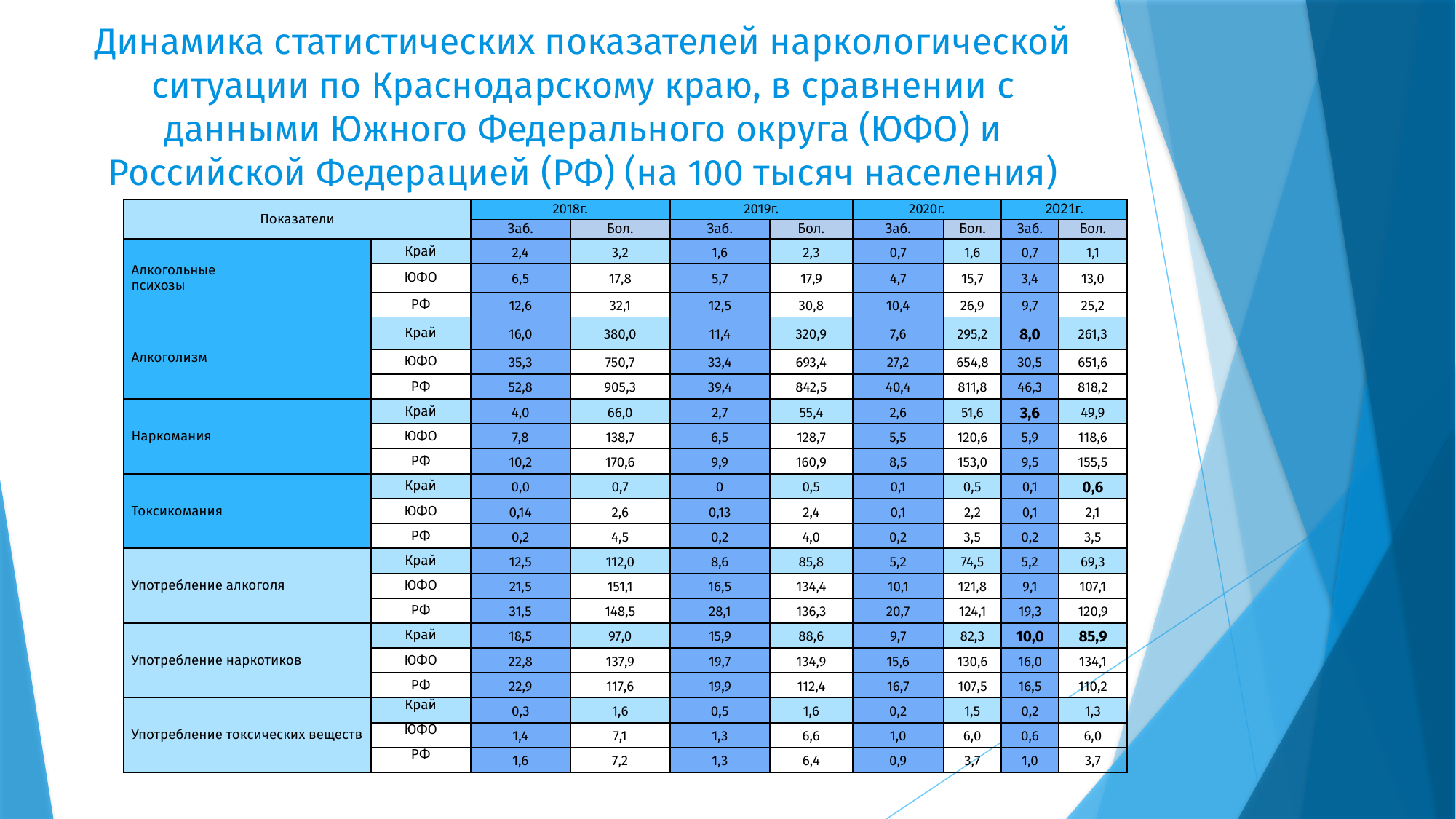

# Динамика статистических показателей наркологической ситуации по Краснодарскому краю, в сравнении с данными Южного Федерального округа (ЮФО) и Российской Федерацией (РФ) (на 100 тысяч населения)
| Показатели |  | 2018г. |  | 2019г. |  | 2020г. |  | 2021г. |  |
| --- | --- | --- | --- | --- | --- | --- | --- | --- | --- |
|  |  | Заб. | Бол. | Заб. | Бол. | Заб. | Бол. | Заб. | Бол. |
| Алкогольные психозы | Край | 2,4 | 3,2 | 1,6 | 2,3 | 0,7 | 1,6 | 0,7 | 1,1 |
|  | ЮФО | 6,5 | 17,8 | 5,7 | 17,9 | 4,7 | 15,7 | 3,4 | 13,0 |
|  | РФ | 12,6 | 32,1 | 12,5 | 30,8 | 10,4 | 26,9 | 9,7 | 25,2 |
| Алкоголизм | Край | 16,0 | 380,0 | 11,4 | 320,9 | 7,6 | 295,2 | 8,0 | 261,3 |
|  | ЮФО | 35,3 | 750,7 | 33,4 | 693,4 | 27,2 | 654,8 | 30,5 | 651,6 |
|  | РФ | 52,8 | 905,3 | 39,4 | 842,5 | 40,4 | 811,8 | 46,3 | 818,2 |
| Наркомания | Край | 4,0 | 66,0 | 2,7 | 55,4 | 2,6 | 51,6 | 3,6 | 49,9 |
|  | ЮФО | 7,8 | 138,7 | 6,5 | 128,7 | 5,5 | 120,6 | 5,9 | 118,6 |
|  | РФ | 10,2 | 170,6 | 9,9 | 160,9 | 8,5 | 153,0 | 9,5 | 155,5 |
| Токсикомания | Край | 0,0 | 0,7 | 0 | 0,5 | 0,1 | 0,5 | 0,1 | 0,6 |
|  | ЮФО | 0,14 | 2,6 | 0,13 | 2,4 | 0,1 | 2,2 | 0,1 | 2,1 |
|  | РФ | 0,2 | 4,5 | 0,2 | 4,0 | 0,2 | 3,5 | 0,2 | 3,5 |
| Употребление алкоголя | Край | 12,5 | 112,0 | 8,6 | 85,8 | 5,2 | 74,5 | 5,2 | 69,3 |
|  | ЮФО | 21,5 | 151,1 | 16,5 | 134,4 | 10,1 | 121,8 | 9,1 | 107,1 |
|  | РФ | 31,5 | 148,5 | 28,1 | 136,3 | 20,7 | 124,1 | 19,3 | 120,9 |
| Употребление наркотиков | Край | 18,5 | 97,0 | 15,9 | 88,6 | 9,7 | 82,3 | 10,0 | 85,9 |
|  | ЮФО | 22,8 | 137,9 | 19,7 | 134,9 | 15,6 | 130,6 | 16,0 | 134,1 |
|  | РФ | 22,9 | 117,6 | 19,9 | 112,4 | 16,7 | 107,5 | 16,5 | 110,2 |
| Употребление токсических веществ | Край | 0,3 | 1,6 | 0,5 | 1,6 | 0,2 | 1,5 | 0,2 | 1,3 |
|  | ЮФО | 1,4 | 7,1 | 1,3 | 6,6 | 1,0 | 6,0 | 0,6 | 6,0 |
|  | РФ | 1,6 | 7,2 | 1,3 | 6,4 | 0,9 | 3,7 | 1,0 | 3,7 |